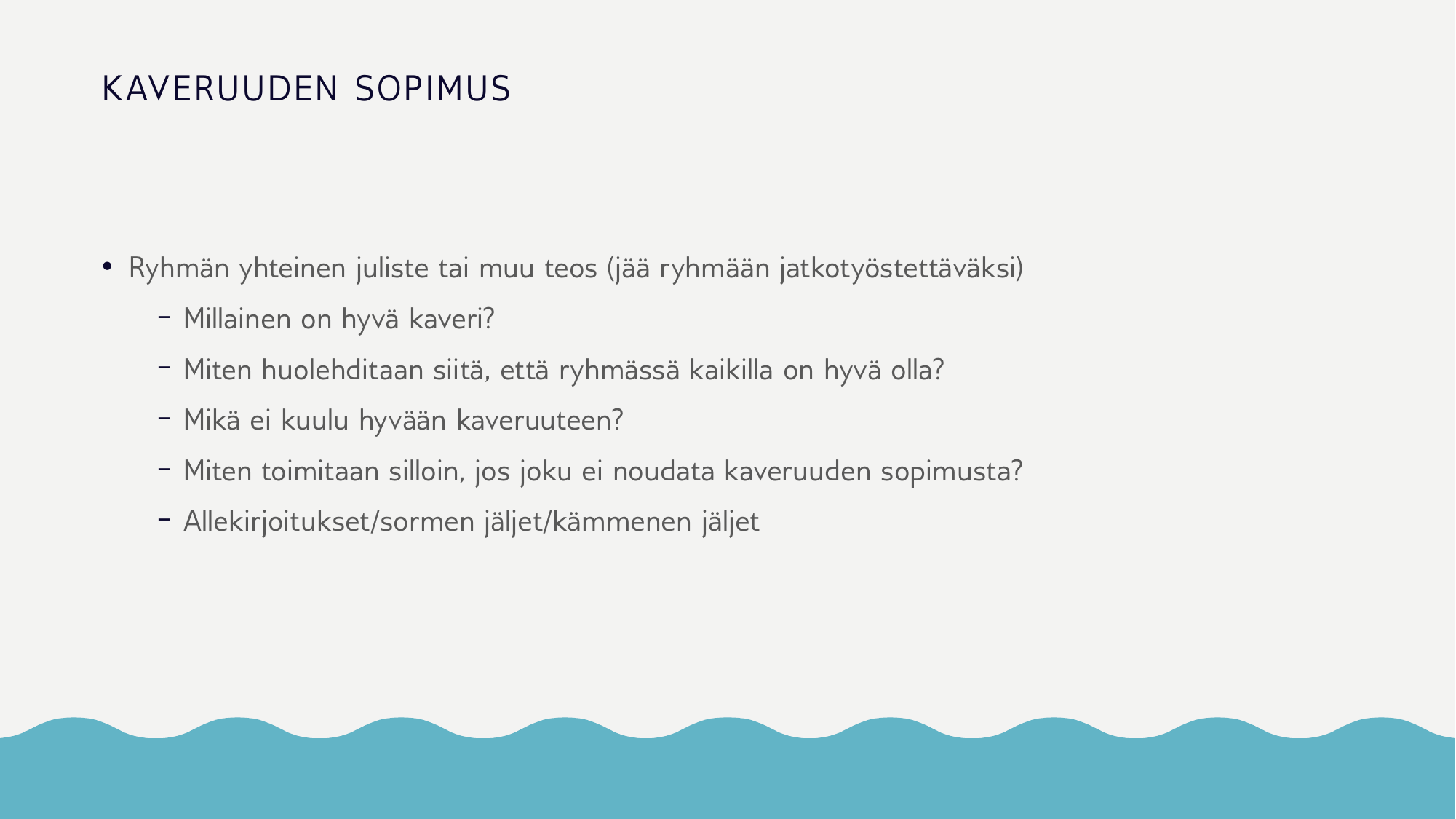

# Kaveruuden sopimus
Ryhmän yhteinen juliste tai muu teos (jää ryhmään jatkotyöstettäväksi)
Millainen on hyvä kaveri?
Miten huolehditaan siitä, että ryhmässä kaikilla on hyvä olla?
Mikä ei kuulu hyvään kaveruuteen?
Miten toimitaan silloin, jos joku ei noudata kaveruuden sopimusta?
Allekirjoitukset/sormen jäljet/kämmenen jäljet